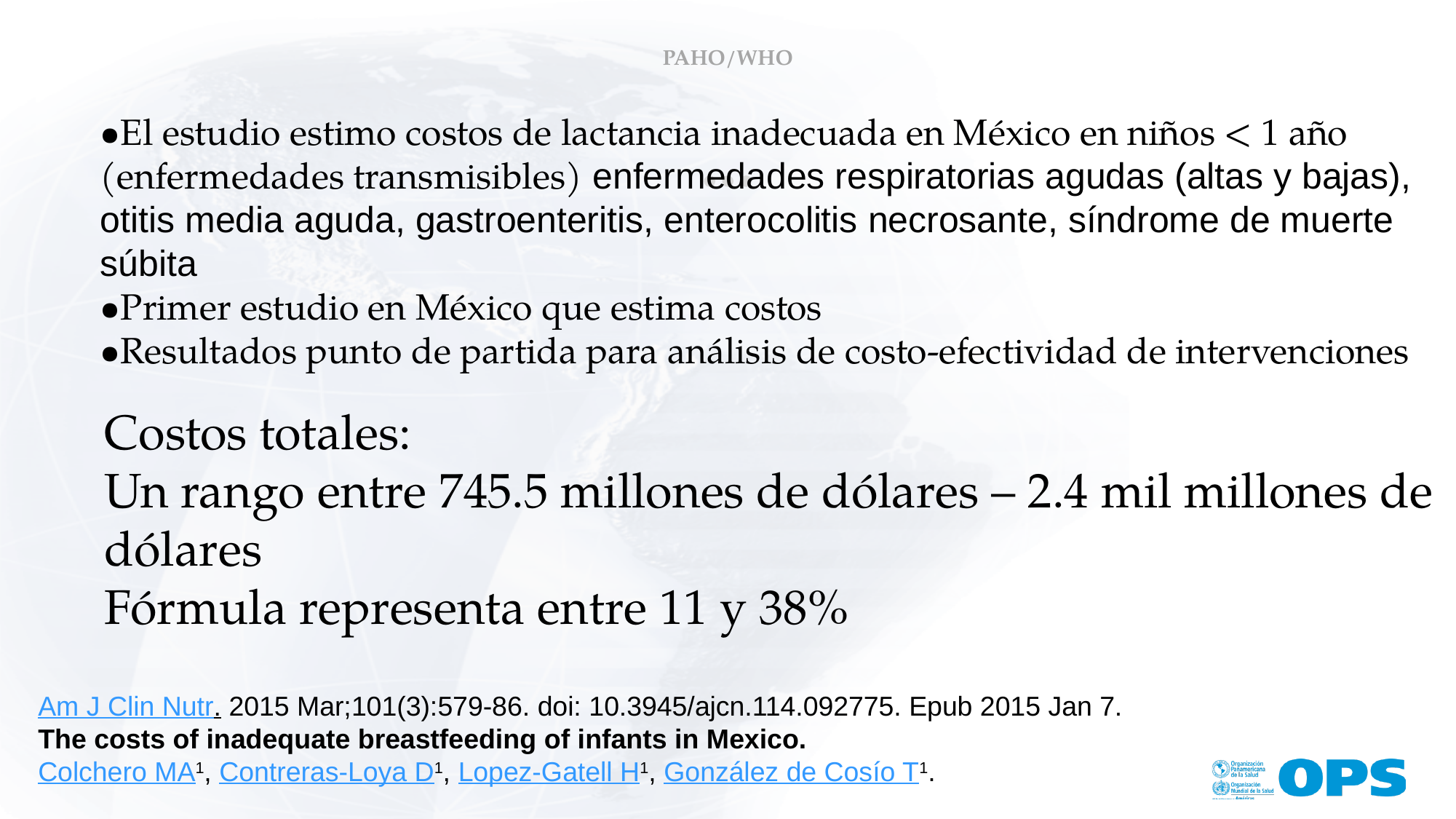

•El estudio estimo costos de lactancia inadecuada en México en niños < 1 año (enfermedades transmisibles) enfermedades respiratorias agudas (altas y bajas), otitis media aguda, gastroenteritis, enterocolitis necrosante, síndrome de muerte súbita
•Primer estudio en México que estima costos
•Resultados punto de partida para análisis de costo-efectividad de intervenciones

Costos totales:
Un rango entre 745.5 millones de dólares – 2.4 mil millones de dólares
Fórmula representa entre 11 y 38%

Am J Clin Nutr. 2015 Mar;101(3):579-86. doi: 10.3945/ajcn.114.092775. Epub 2015 Jan 7.
The costs of inadequate breastfeeding of infants in Mexico.
Colchero MA1, Contreras-Loya D1, Lopez-Gatell H1, González de Cosío T1.